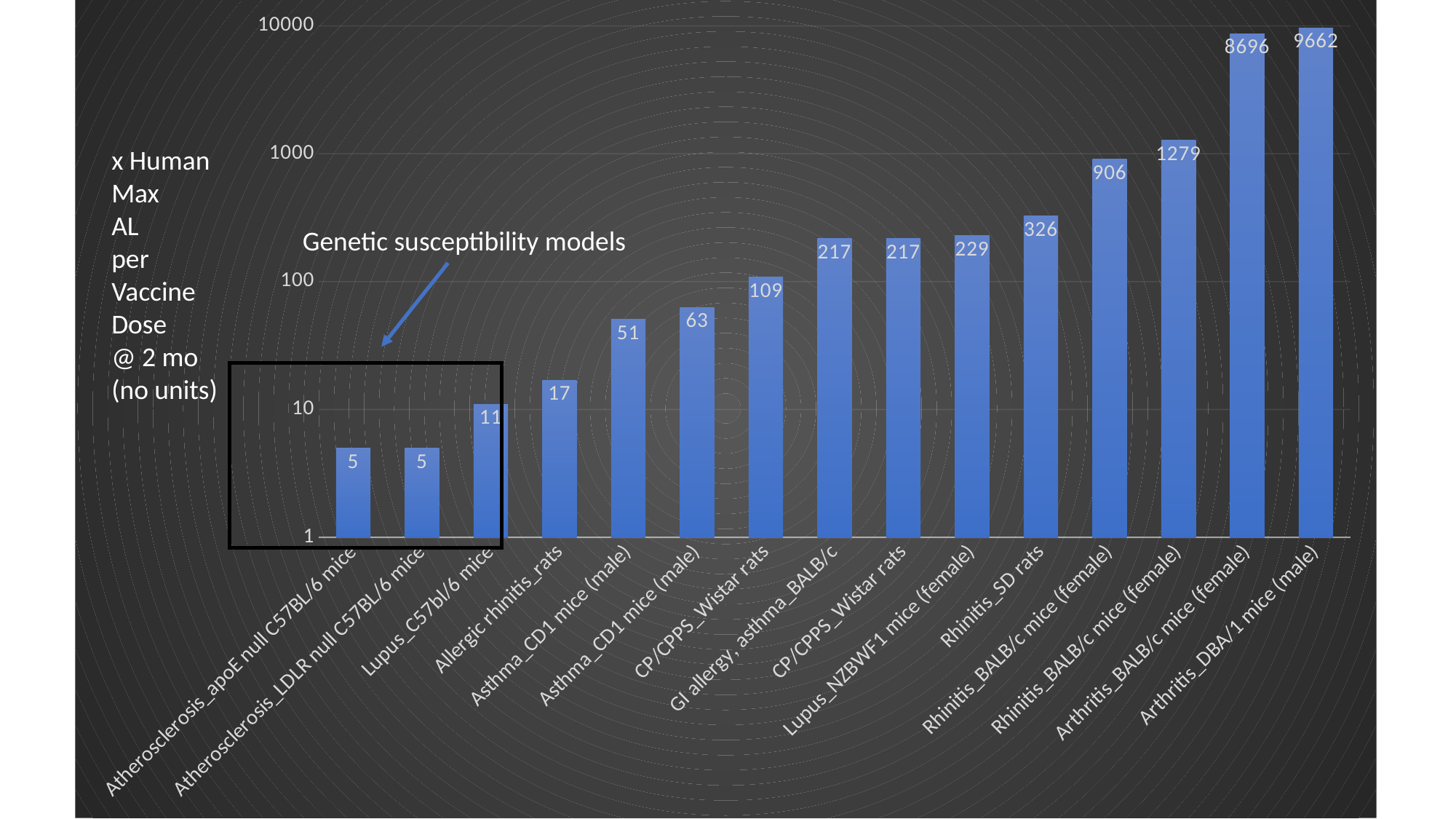

### Chart

| Category | x human max exposure Al |
|---|---|
| Atherosclerosis_apoE null C57BL/6 mice | 5.0 |
| Atherosclerosis_LDLR null C57BL/6 mice | 5.0 |
| Lupus_C57bl/6 mice | 11.0 |
| Allergic rhinitis_rats | 17.0 |
| Asthma_CD1 mice (male) | 51.0 |
| Asthma_CD1 mice (male) | 63.0 |
| CP/CPPS_Wistar rats | 109.0 |
| GI allergy, asthma_BALB/c | 217.0 |
| CP/CPPS_Wistar rats | 217.0 |
| Lupus_NZBWF1 mice (female) | 229.0 |
| Rhinitis_SD rats | 326.0 |
| Rhinitis_BALB/c mice (female) | 906.0 |
| Rhinitis_BALB/c mice (female) | 1279.0 |
| Arthritis_BALB/c mice (female) | 8696.0 |
| Arthritis_DBA/1 mice (male) | 9662.0 |
#
x Human
Max
AL
per
Vaccine
Dose
@ 2 mo
(no units)

Genetic susceptibility models